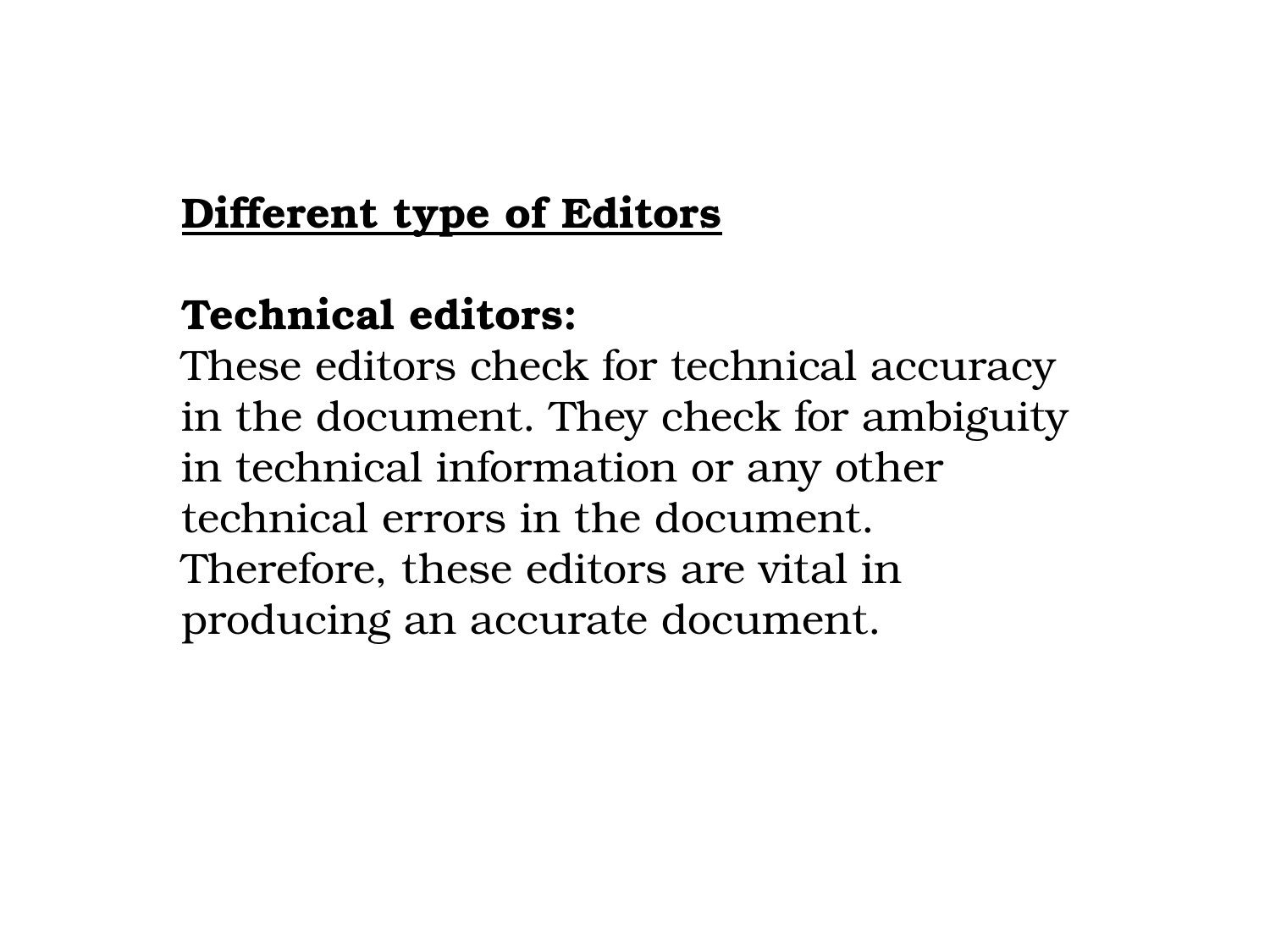

Different type of Editors

Technical editors:
These editors check for technical accuracy in the document. They check for ambiguity in technical information or any other technical errors in the document. Therefore, these editors are vital in producing an accurate document.